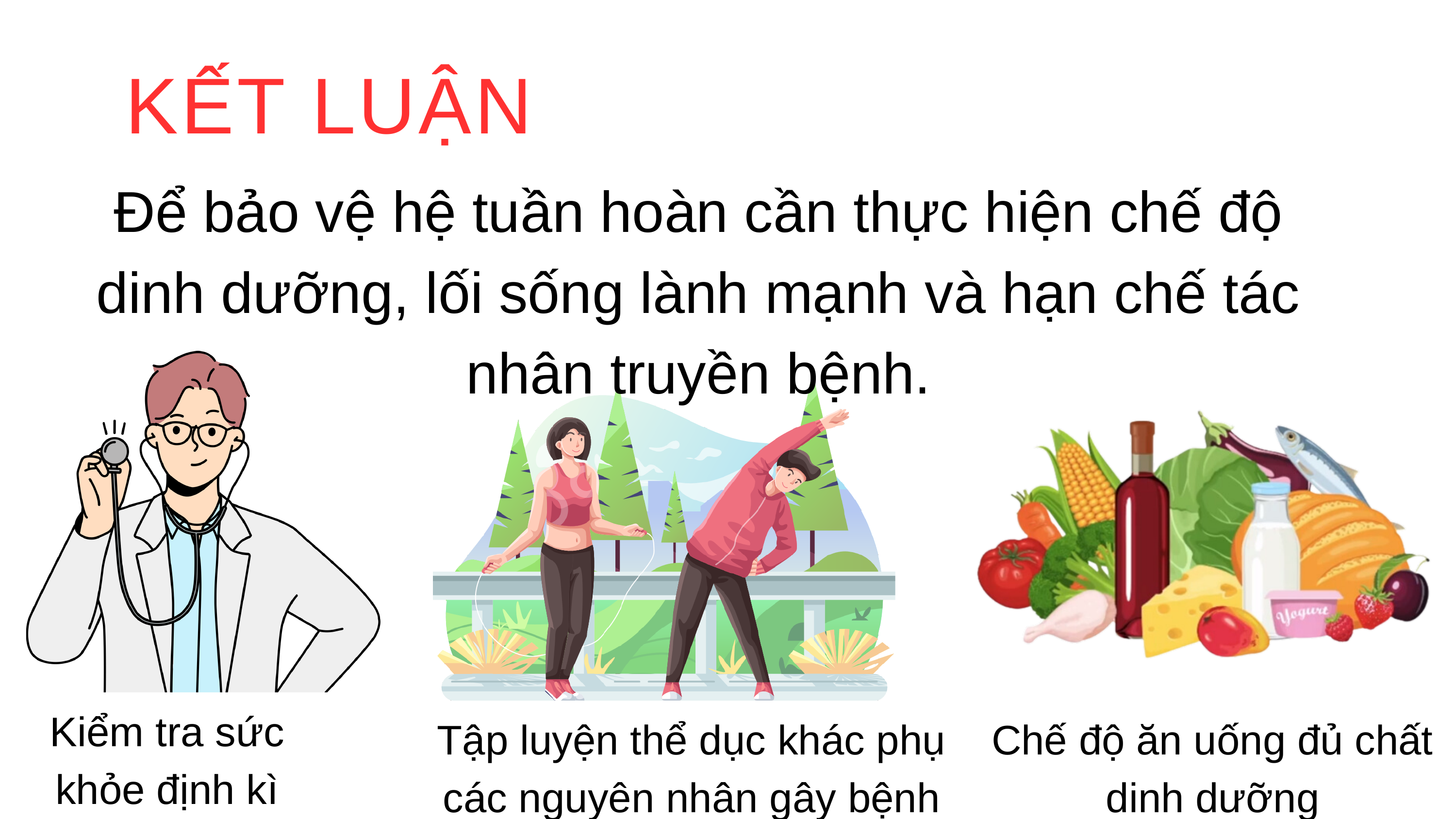

KẾT LUẬN
Để bảo vệ hệ tuần hoàn cần thực hiện chế độ dinh dưỡng, lối sống lành mạnh và hạn chế tác nhân truyền bệnh.

Kiểm tra sức khỏe định kì
Tập luyện thể dục khác phụ các nguyên nhân gây bệnh
Chế độ ăn uống đủ chất dinh dưỡng